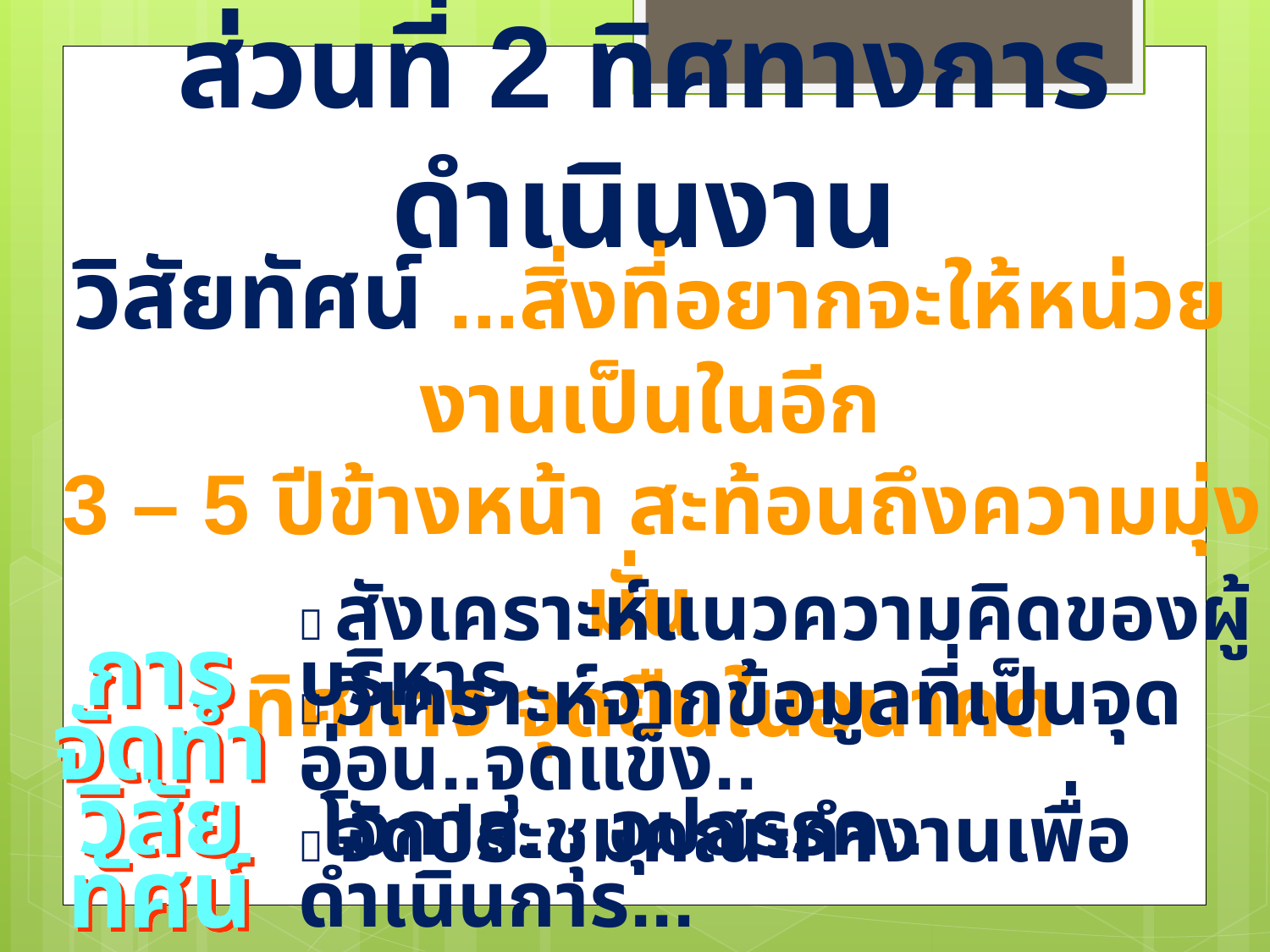

ส่วนที่ 2 ทิศทางการดำเนินงาน
วิสัยทัศน์ ...สิ่งที่อยากจะให้หน่วยงานเป็นในอีก
 3 – 5 ปีข้างหน้า สะท้อนถึงความมุ่งมั่น
ทิศทาง จุดยืนในอนาคต
• สังเคราะห์แนวความคิดของผู้บริหาร
การจัดทำวิสัยทัศน์
• วิเคราะห์จากข้อมูลที่เป็นจุดอ่อน..จุดแข็ง..
 โอกาส... อุปสรรค..
• จัดประชุมคณะทำงานเพื่อดำเนินการ...